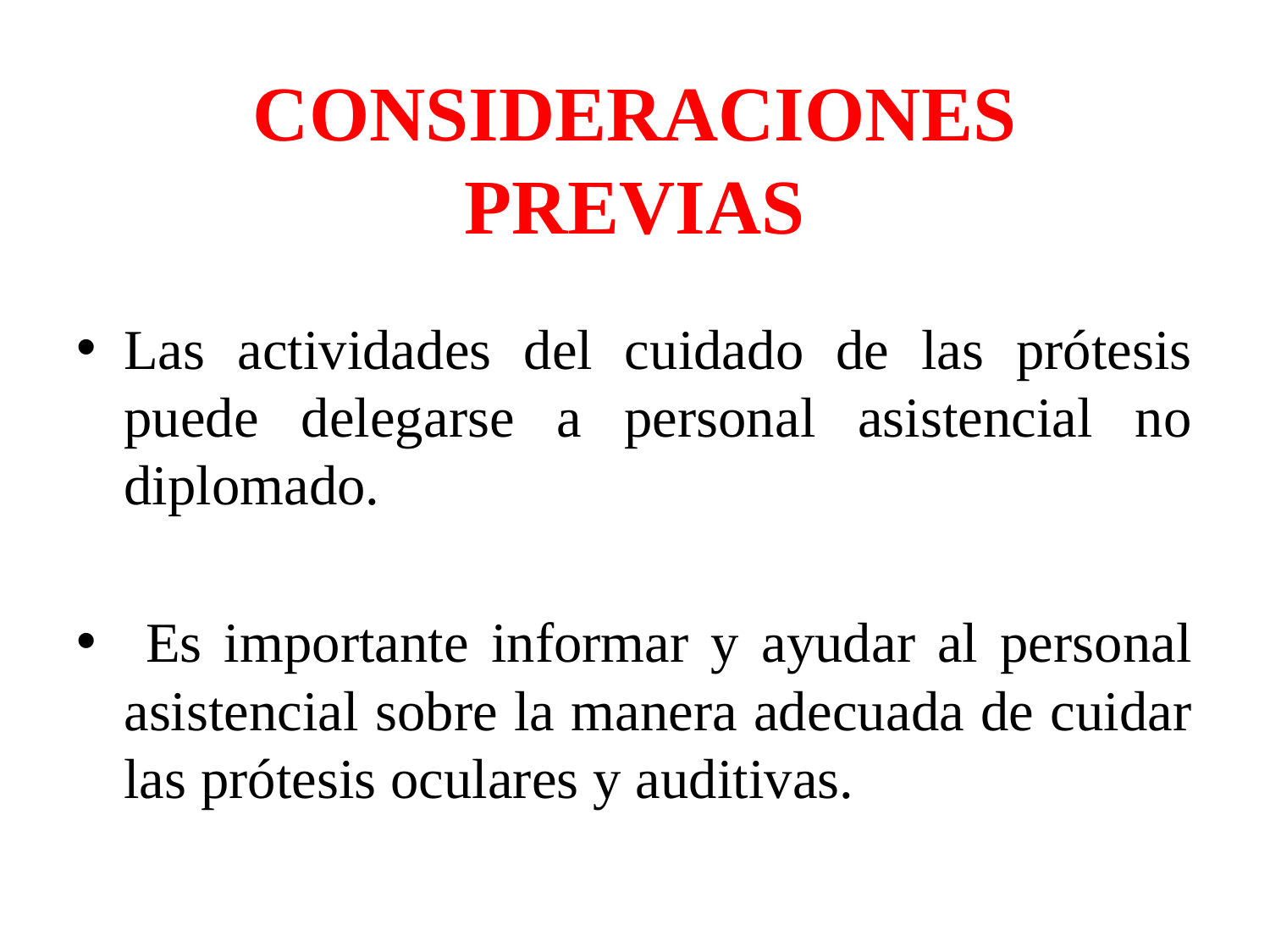

# CONSIDERACIONES PREVIAS
Las actividades del cuidado de las prótesis puede delegarse a personal asistencial no diplomado.

 Es importante informar y ayudar al personal asistencial sobre la manera adecuada de cuidar las prótesis oculares y auditivas.